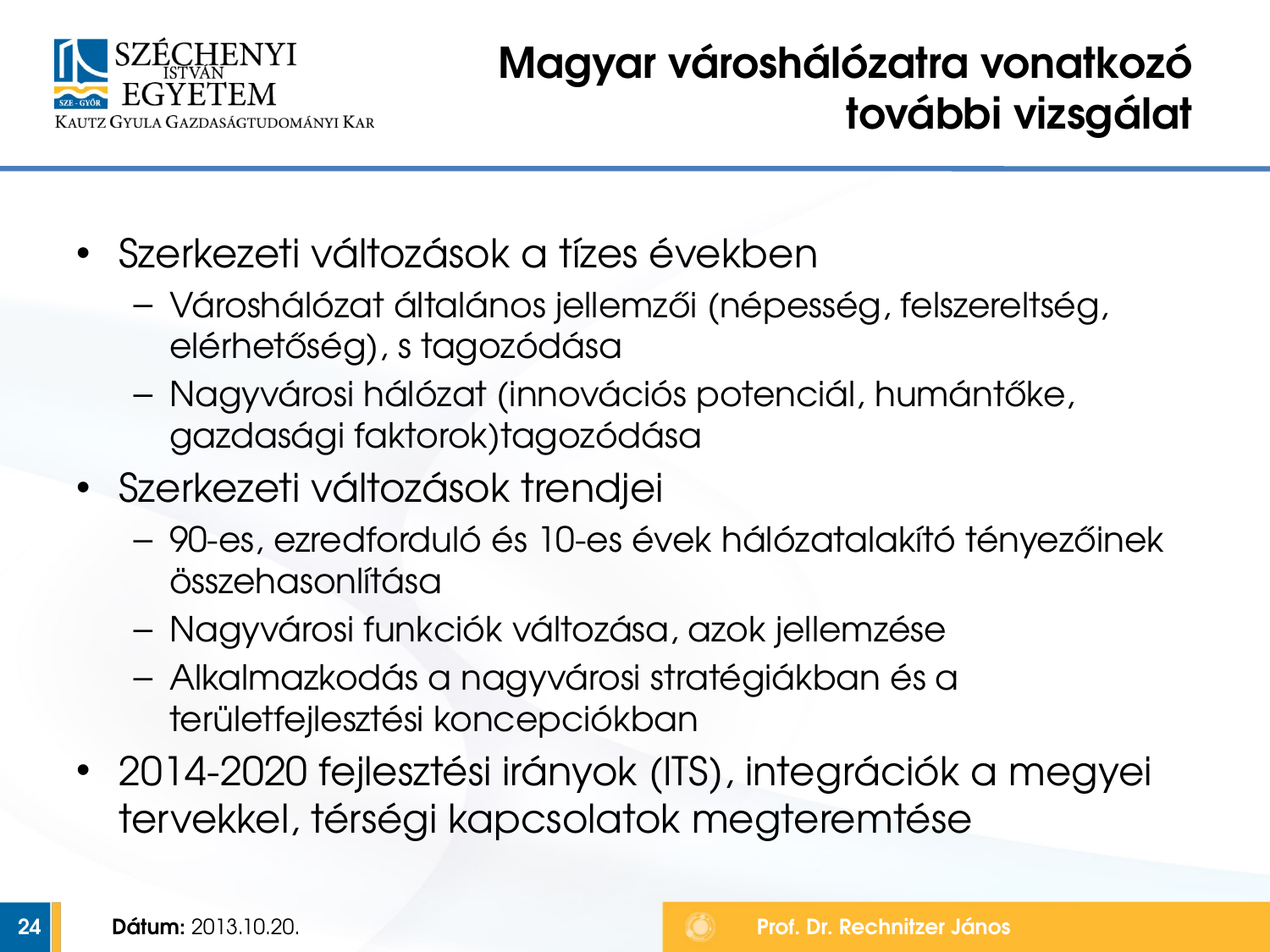

# Magyar városhálózatra vonatkozó további vizsgálat
Szerkezeti változások a tízes években
Városhálózat általános jellemzői (népesség, felszereltség, elérhetőség), s tagozódása
Nagyvárosi hálózat (innovációs potenciál, humántőke, gazdasági faktorok)tagozódása
Szerkezeti változások trendjei
90-es, ezredforduló és 10-es évek hálózatalakító tényezőinek összehasonlítása
Nagyvárosi funkciók változása, azok jellemzése
Alkalmazkodás a nagyvárosi stratégiákban és a területfejlesztési koncepciókban
2014-2020 fejlesztési irányok (ITS), integrációk a megyei tervekkel, térségi kapcsolatok megteremtése

24
Dátum: 2013.10.20.
Prof. Dr. Rechnitzer János